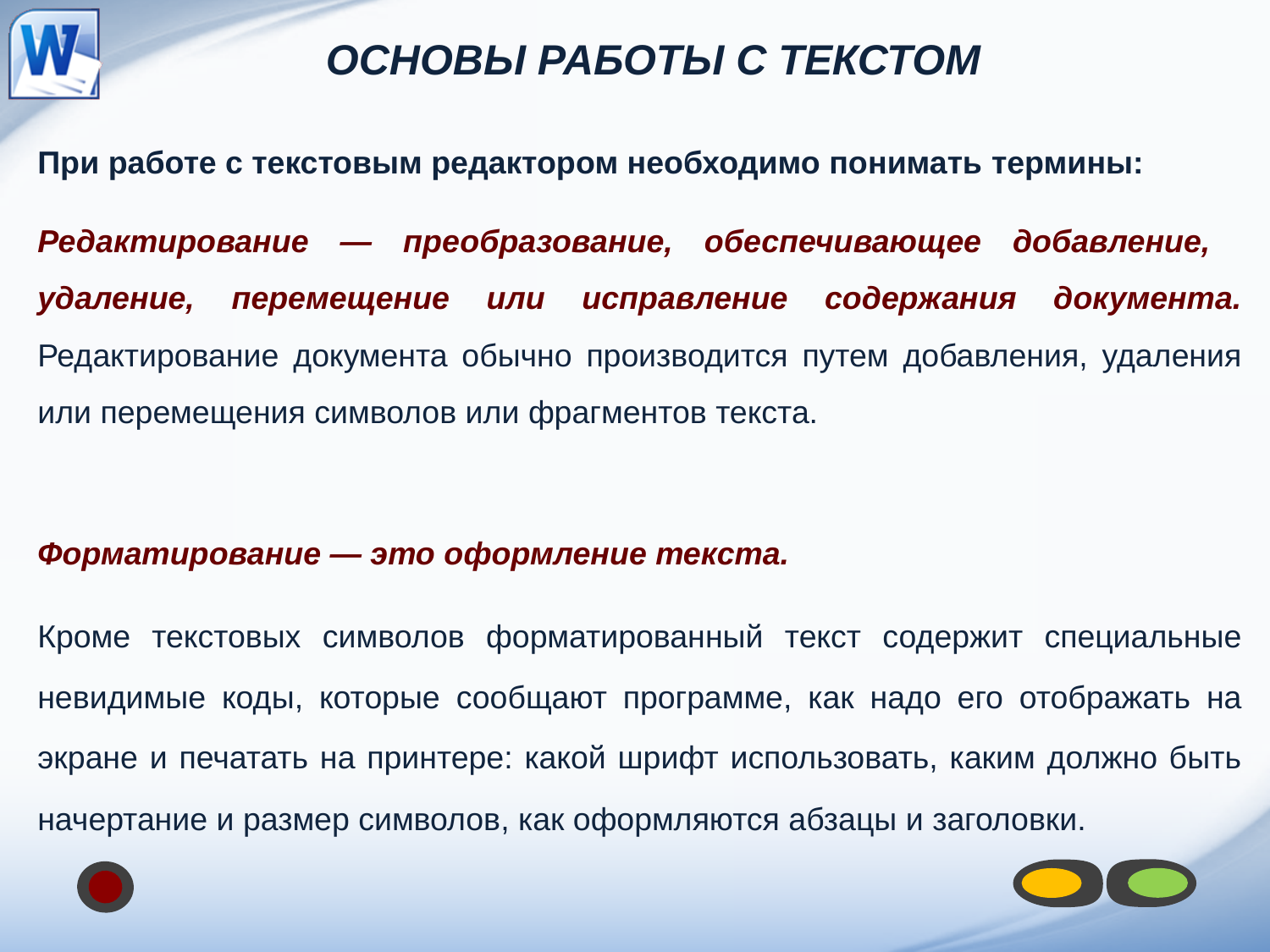

Основы работы с текстом
При работе с текстовым редактором необходимо понимать термины:
Редактирование — преобразование, обеспечивающее добавление,  удаление, перемещение или исправление содержания документа. Редактирование документа обычно производится путем добавления, удаления или перемещения символов или фрагментов текста.

Форматирование — это оформление текста.
Кроме текстовых символов форматированный текст содержит специальные невидимые коды, которые сообщают программе, как надо его отображать на экране и печатать на принтере: какой шрифт использовать, каким должно быть начертание и размер символов, как оформляются абзацы и заголовки.